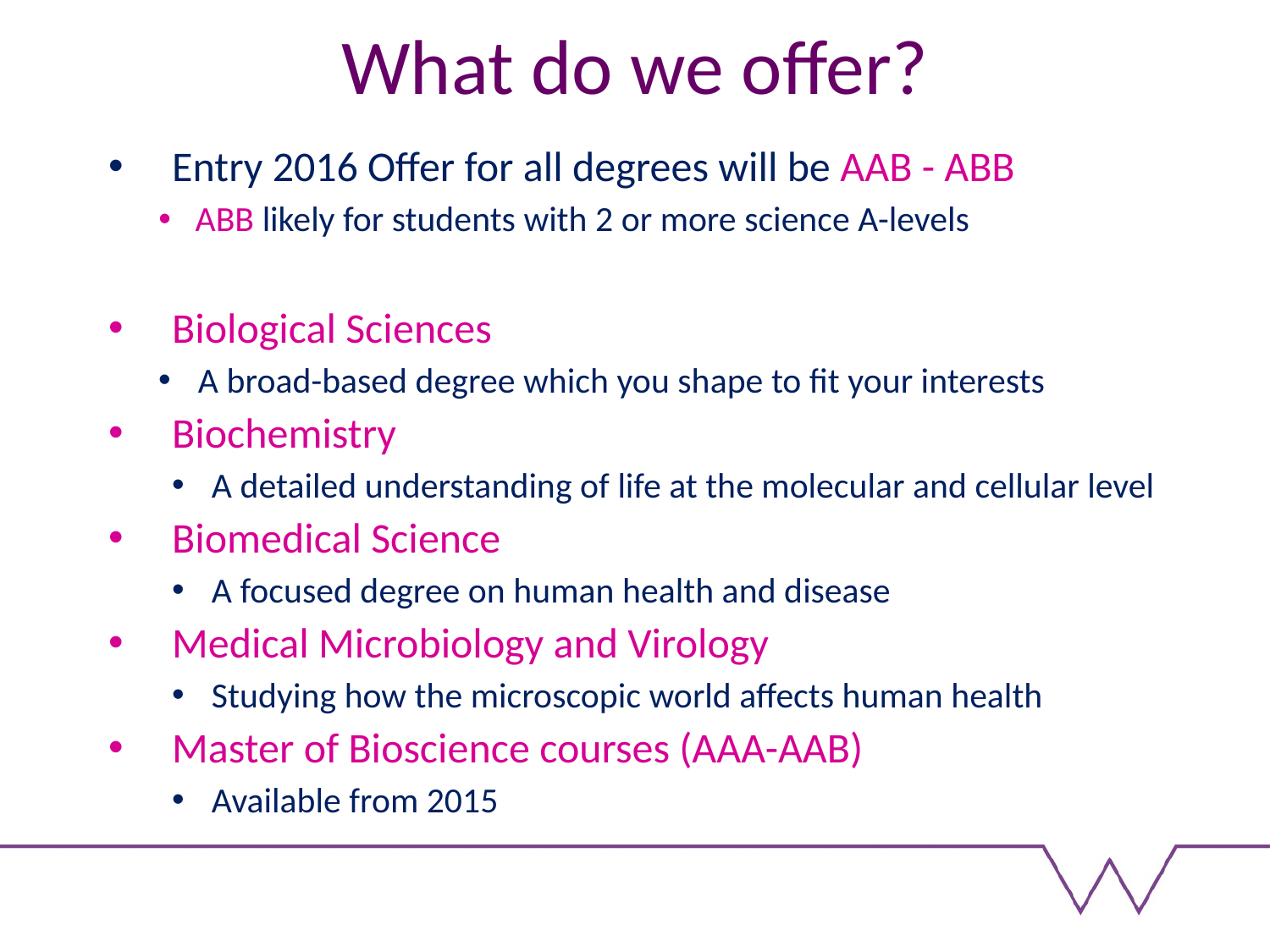

# What do we offer?
Entry 2016 Offer for all degrees will be AAB - ABB
ABB likely for students with 2 or more science A-levels

Biological Sciences
A broad-based degree which you shape to fit your interests
Biochemistry
A detailed understanding of life at the molecular and cellular level
Biomedical Science
A focused degree on human health and disease
Medical Microbiology and Virology
Studying how the microscopic world affects human health
Master of Bioscience courses (AAA-AAB)
Available from 2015